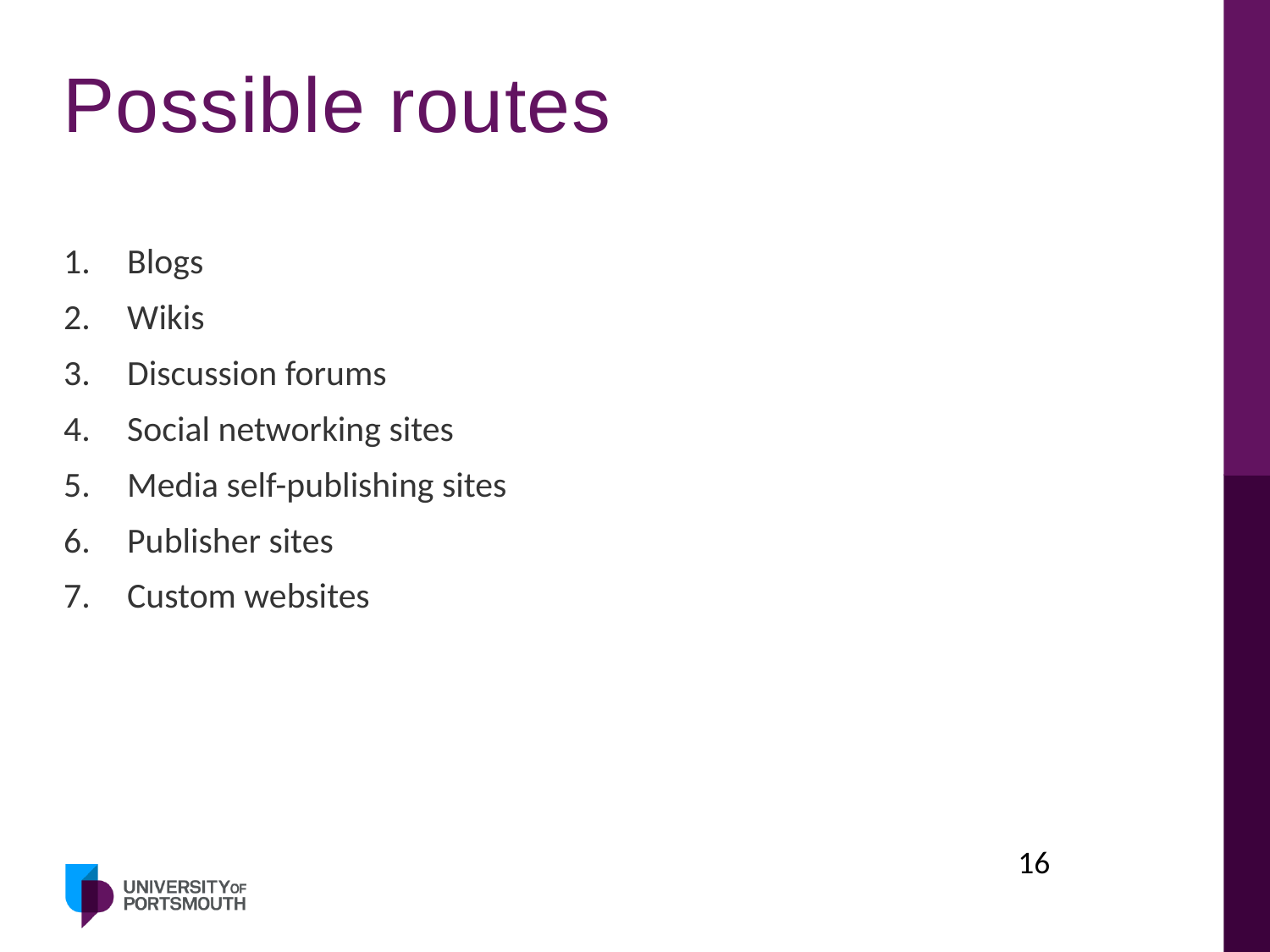

# Possible routes
Blogs
Wikis
Discussion forums
Social networking sites
Media self-publishing sites
Publisher sites
Custom websites

16